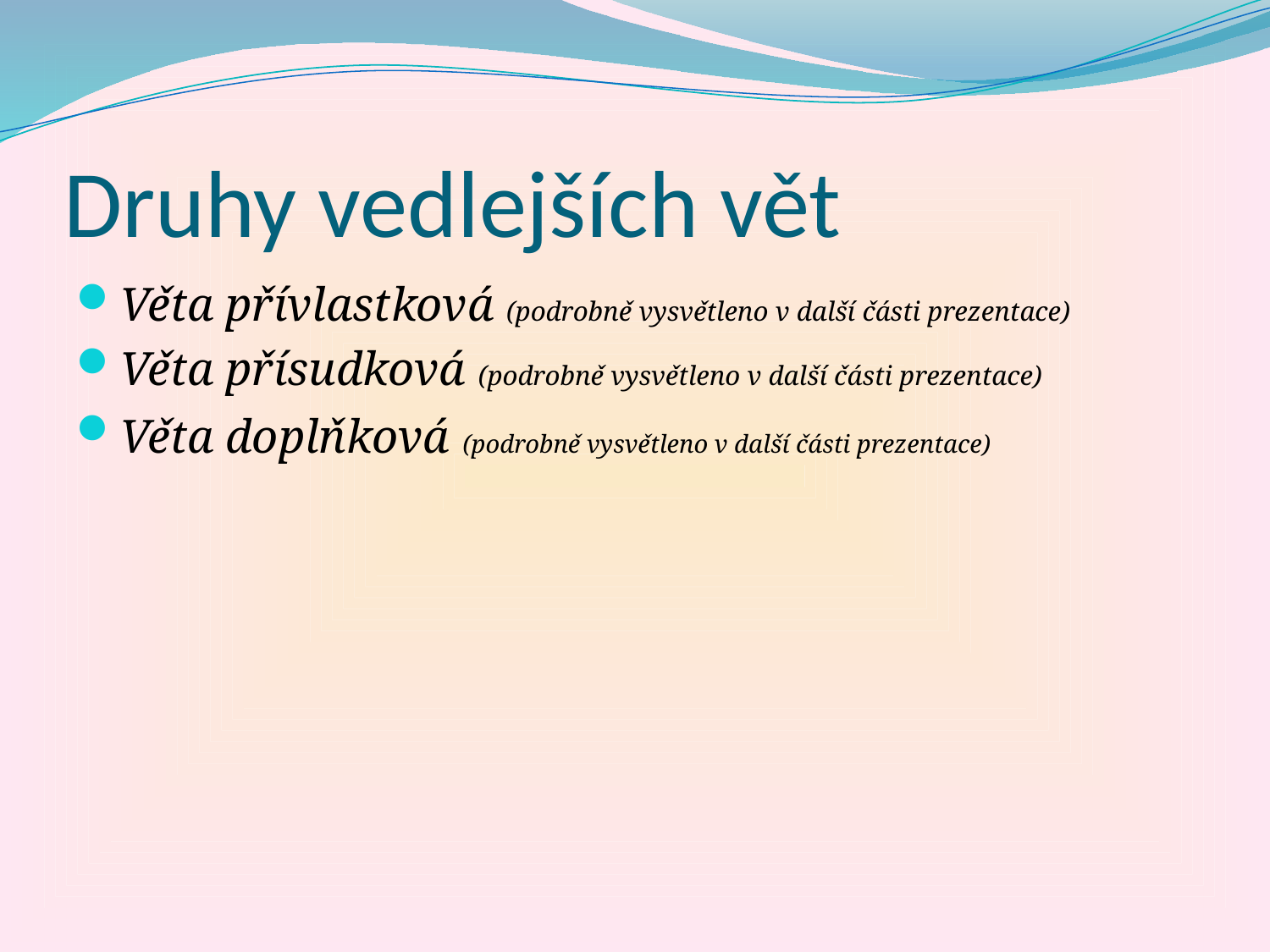

# Druhy vedlejších vět
Věta přívlastková (podrobně vysvětleno v další části prezentace)
Věta přísudková (podrobně vysvětleno v další části prezentace)
Věta doplňková (podrobně vysvětleno v další části prezentace)